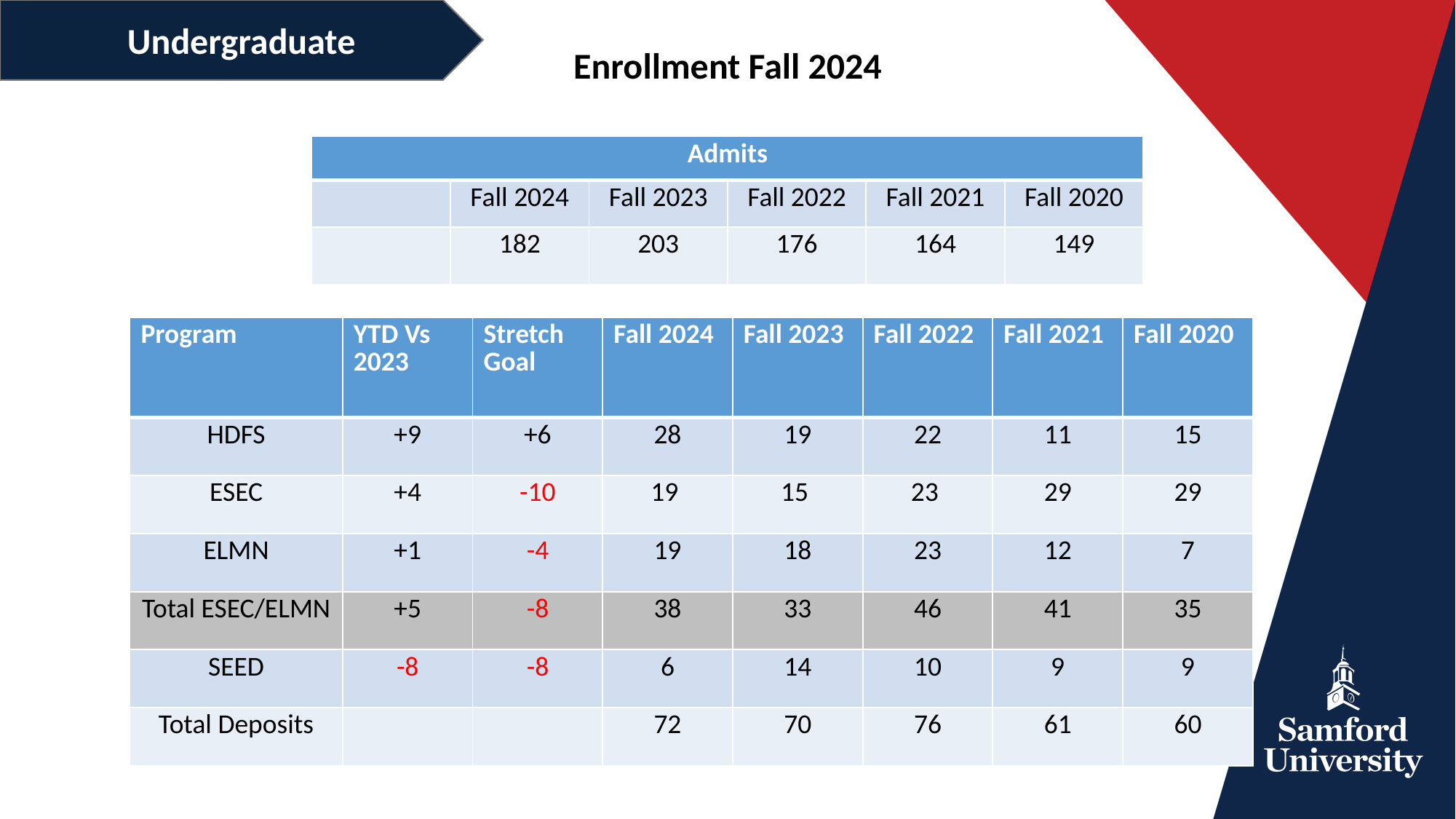

Undergraduate
Enrollment Fall 2024
| Admits |  |  |  |  |  |
| --- | --- | --- | --- | --- | --- |
|  | Fall 2024 | Fall 2023 | Fall 2022 | Fall 2021 | Fall 2020 |
|  | 182 | 203 | 176 | 164 | 149 |
| Program | YTD Vs 2023 | Stretch Goal | Fall 2024 | Fall 2023 | Fall 2022 | Fall 2021 | Fall 2020 |
| --- | --- | --- | --- | --- | --- | --- | --- |
| HDFS | +9 | +6 | 28 | 19 | 22 | 11 | 15 |
| ESEC | +4 | -10 | 19 | 15 | 23 | 29 | 29 |
| ELMN | +1 | -4 | 19 | 18 | 23 | 12 | 7 |
| Total ESEC/ELMN | +5 | -8 | 38 | 33 | 46 | 41 | 35 |
| SEED | -8 | -8 | 6 | 14 | 10 | 9 | 9 |
| Total Deposits |  |  | 72 | 70 | 76 | 61 | 60 |